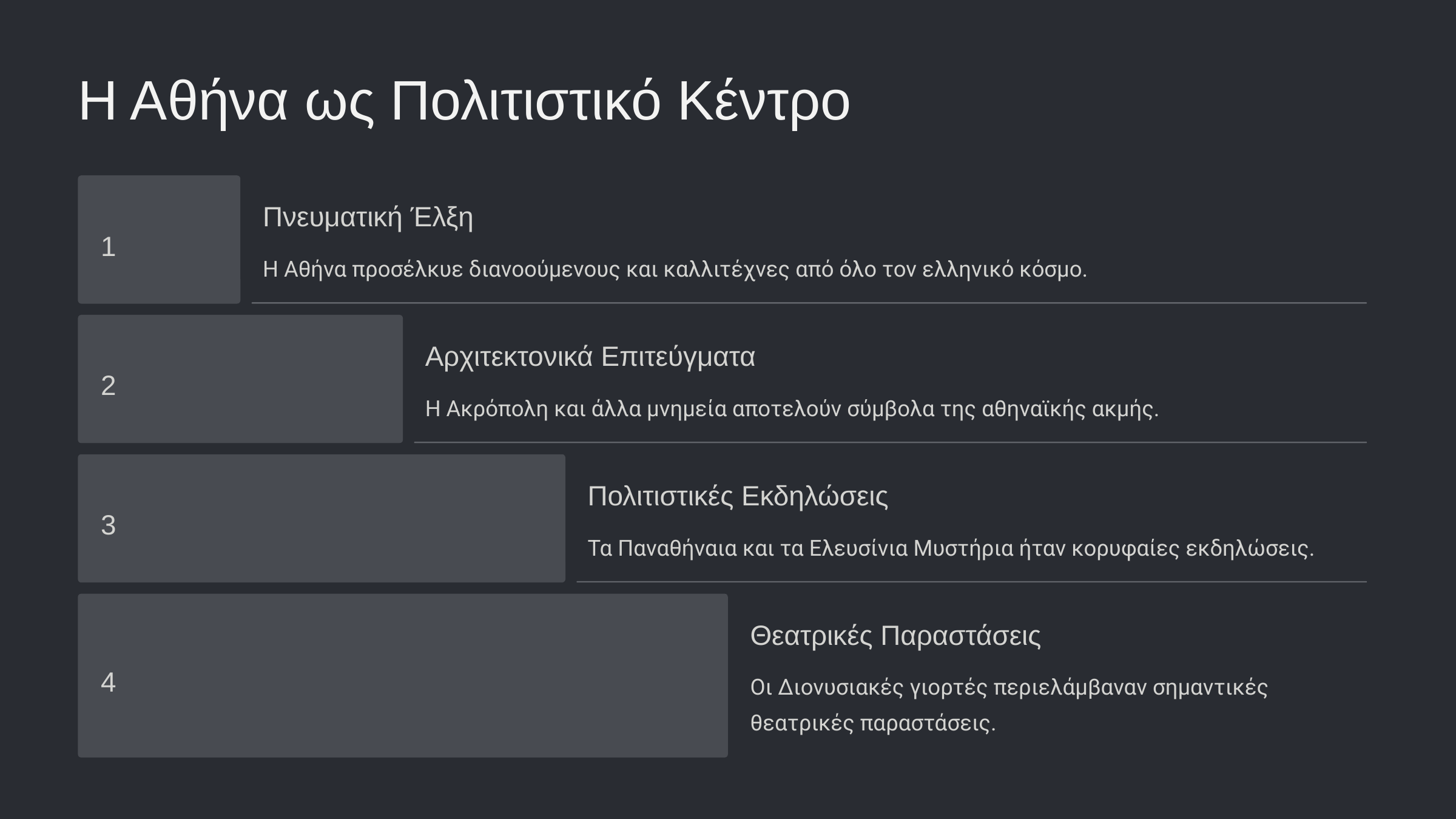

Η Αθήνα ως Πολιτιστικό Κέντρο

Πνευματική Έλξη
1
Η Αθήνα προσέλκυε διανοούμενους και καλλιτέχνες από όλο τον ελληνικό κόσμο.

Αρχιτεκτονικά Επιτεύγματα
2
Η Ακρόπολη και άλλα μνημεία αποτελούν σύμβολα της αθηναϊκής ακμής.

Πολιτιστικές Εκδηλώσεις
3
Τα Παναθήναια και τα Ελευσίνια Μυστήρια ήταν κορυφαίες εκδηλώσεις.

Θεατρικές Παραστάσεις
4
Οι Διονυσιακές γιορτές περιελάμβαναν σημαντικές θεατρικές παραστάσεις.